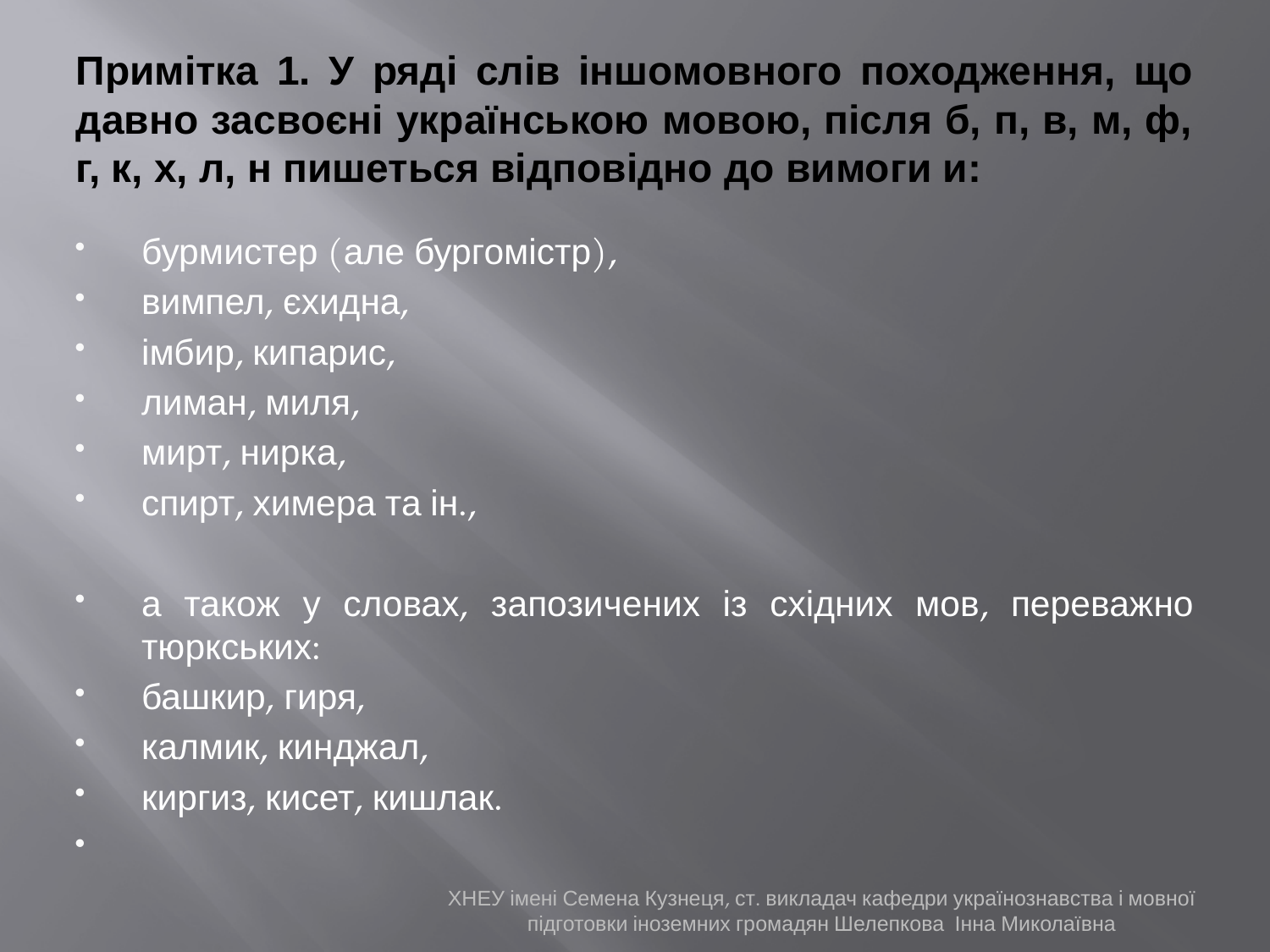

# Примітка 1. У ряді слів іншомовного походження, що давно засвоєні українською мовою, після б, п, в, м, ф, г, к, х, л, н пишеться відповідно до вимоги и:
бурмистер (але бургомістр),
вимпел, єхидна,
імбир, кипарис,
лиман, миля,
мирт, нирка,
спирт, химера та ін.,

а також у словах, запозичених із східних мов, переважно тюркських:
башкир, гиря,
калмик, кинджал,
киргиз, кисет, кишлак.

ХНЕУ імені Семена Кузнеця, ст. викладач кафедри українознавства і мовної підготовки іноземних громадян Шелепкова  Інна Миколаївна